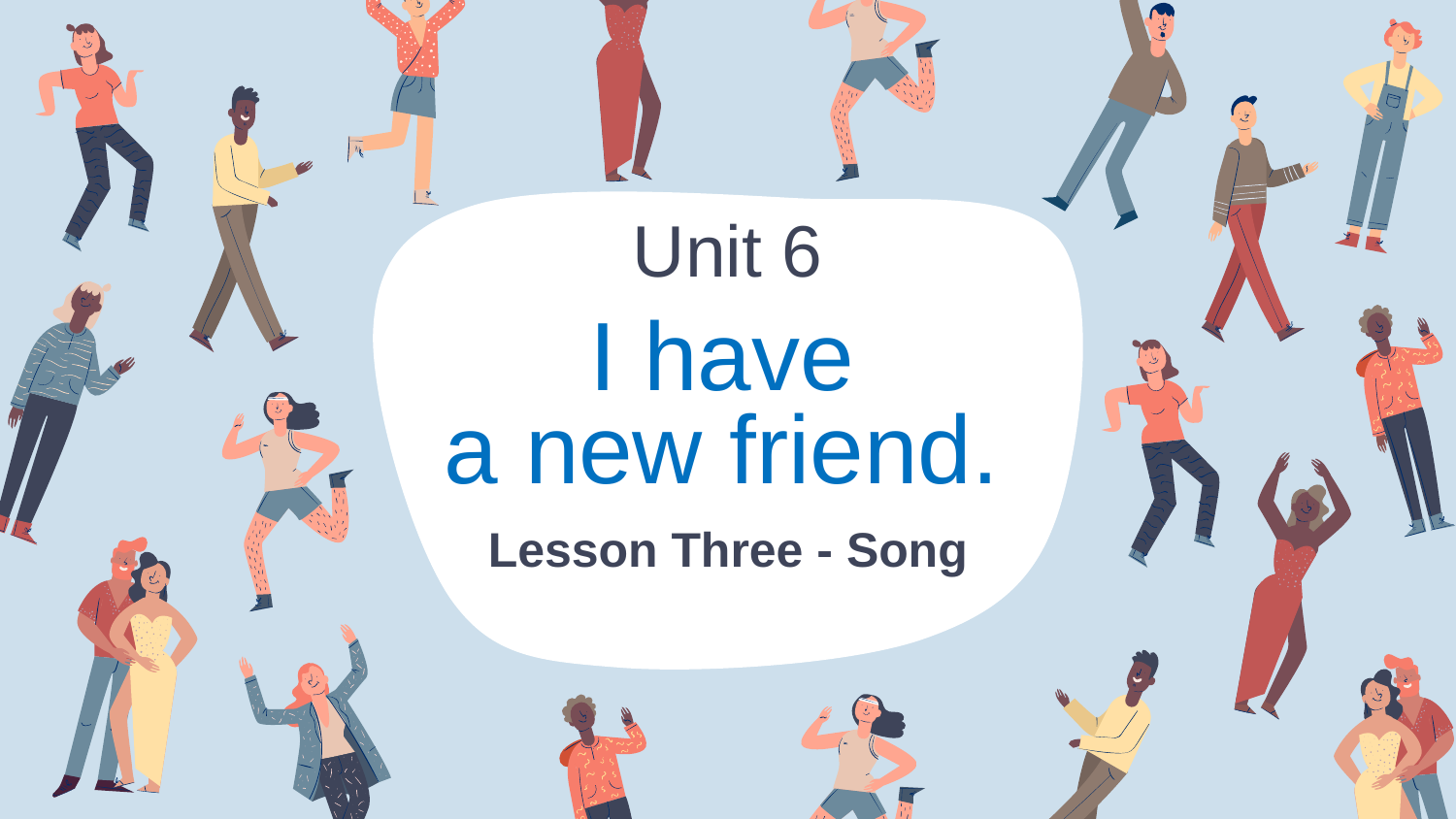

Unit 6
# I have a new friend.
Lesson Three - Song